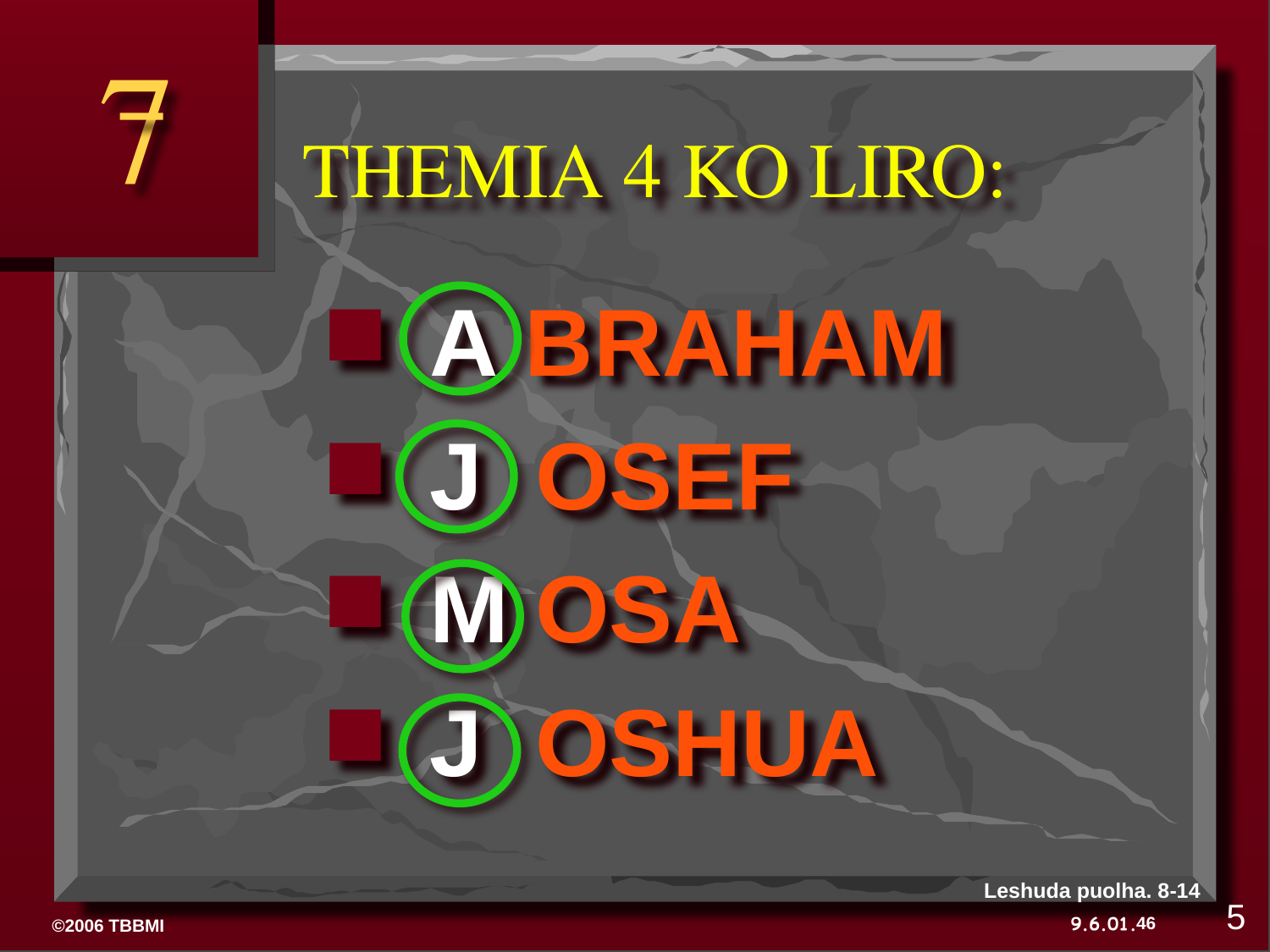

7
# THEMIA 4 KO LIRO:

A BRAHAM
J  OSEF
M OSA
J  OSHUA

Leshuda puolha. 8-14
5

46